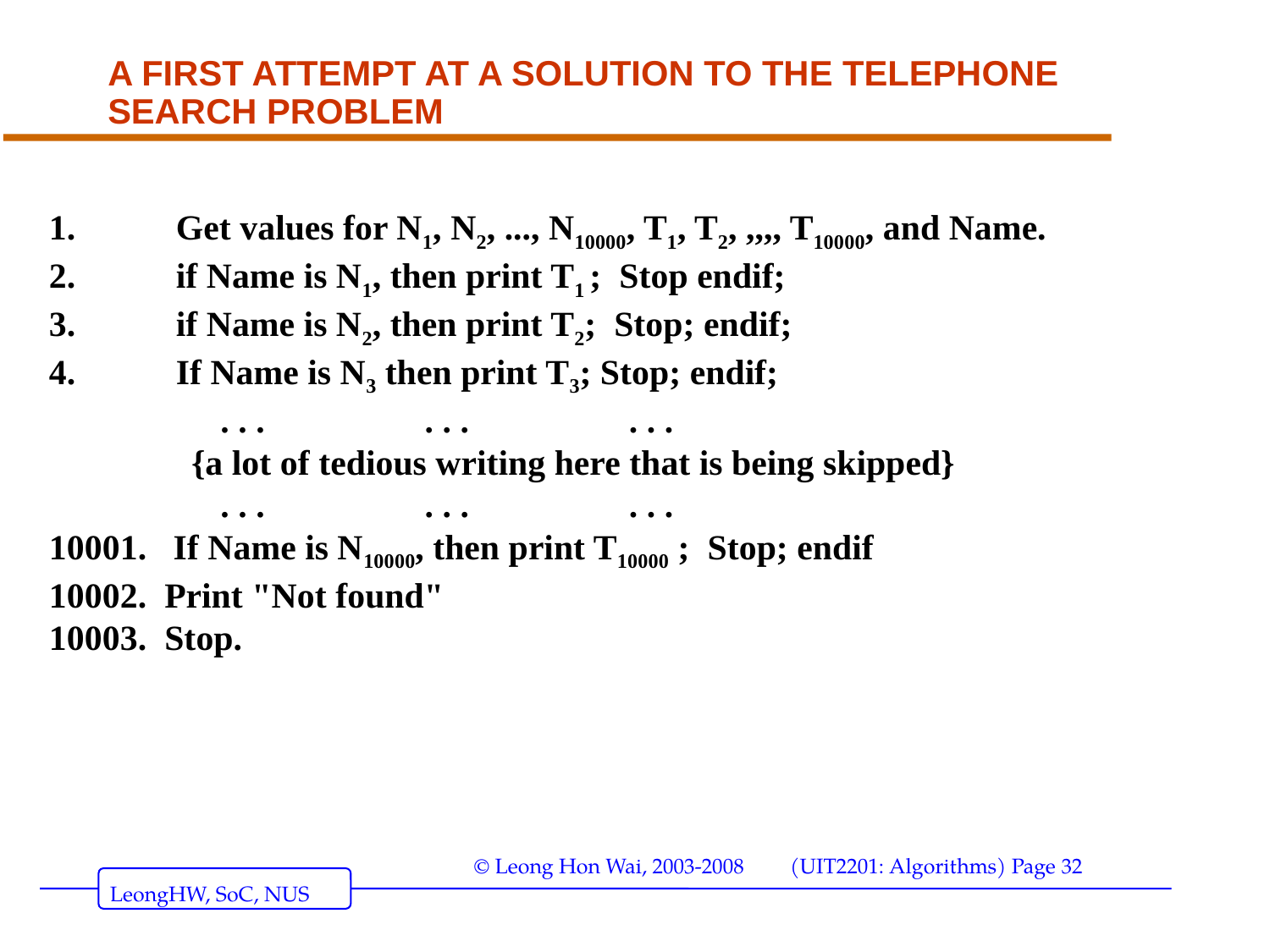

# A FIRST ATTEMPT AT A SOLUTION TO THE TELEPHONE SEARCH PROBLEM
1.       	Get values for N1, N2, ..., N10000, T1, T2, ,,,, T10000, and Name.
2.   	if Name is N1, then print T1 ;  Stop endif;
3. 	if Name is N2, then print T2;  Stop; endif;
4.	If Name is N3 then print T3; Stop; endif;
	     . . .                  . . .                  . . .
                {a lot of tedious writing here that is being skipped}
	     . . .                  . . .                  . . .
10001.   If Name is N10000, then print T10000 ;  Stop; endif
10002.  Print "Not found"
10003.  Stop.